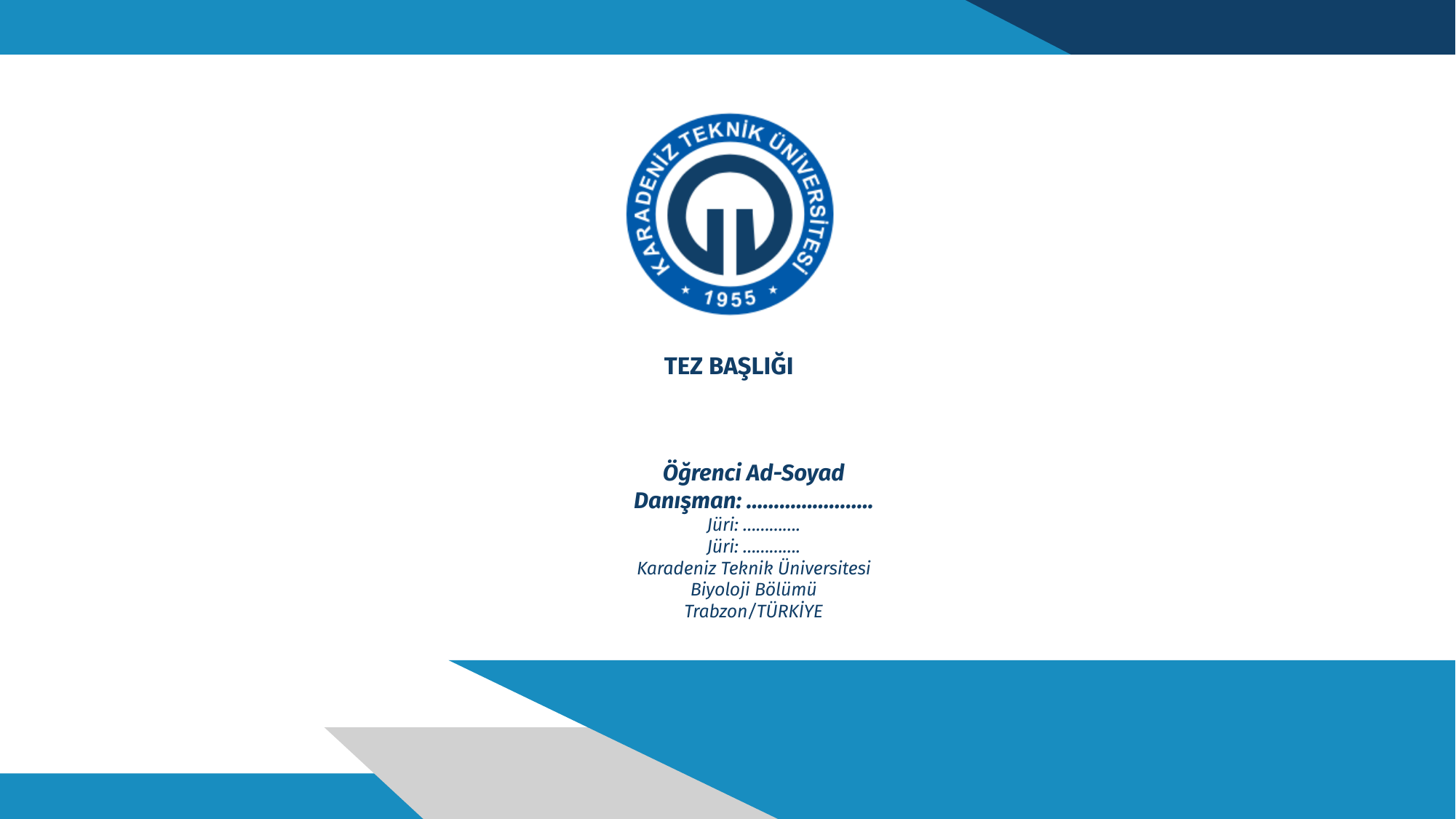

TEZ BAŞLIĞI

Öğrenci Ad-Soyad
Danışman: …………………..
Jüri: ………….
Jüri: ………….
Karadeniz Teknik Üniversitesi
Biyoloji Bölümü
Trabzon/TÜRKİYE